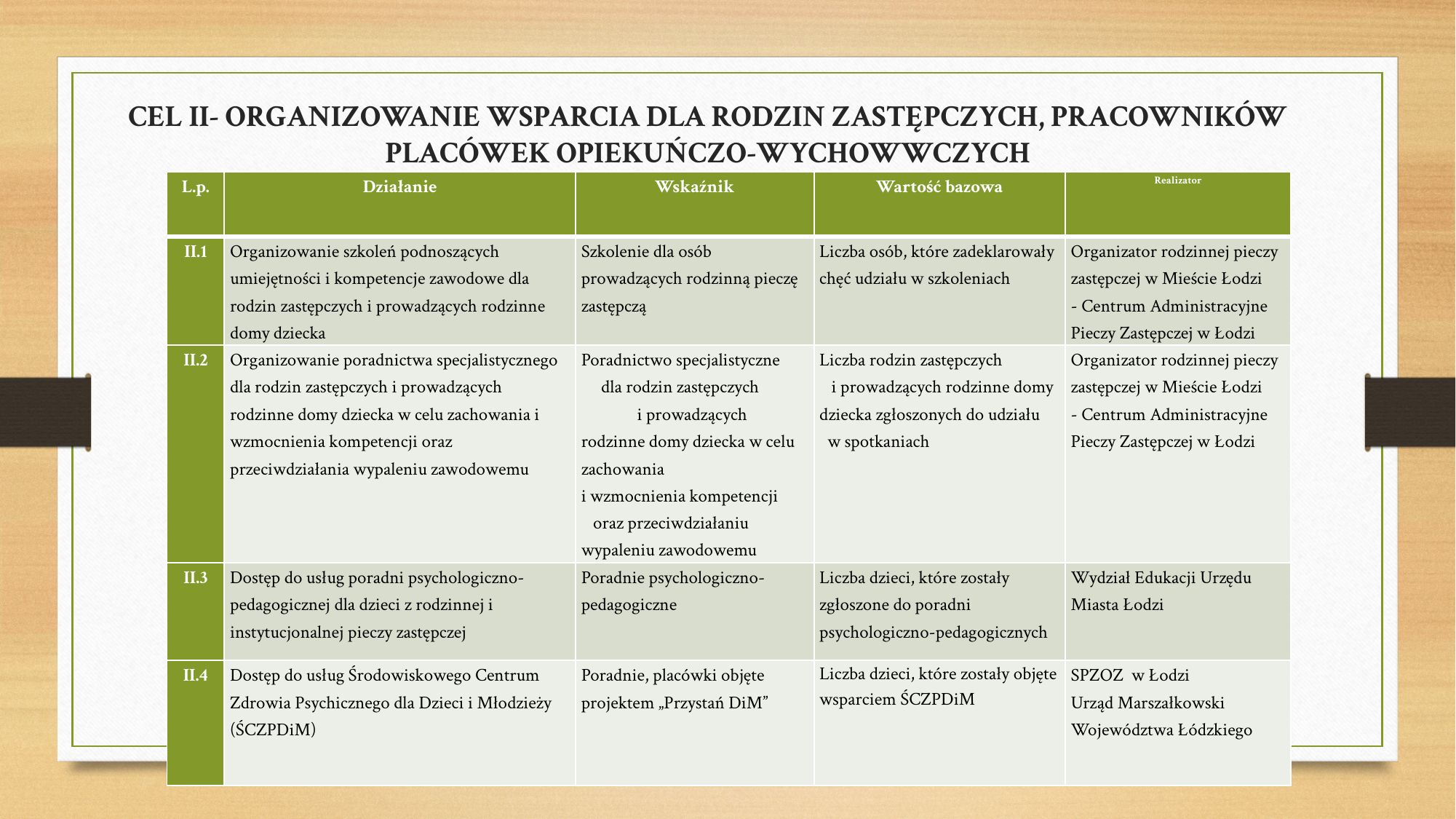

CEL II- ORGANIZOWANIE WSPARCIA DLA RODZIN ZASTĘPCZYCH, PRACOWNIKÓW PLACÓWEK OPIEKUŃCZO-WYCHOWWCZYCH
| L.p. | Działanie | Wskaźnik | Wartość bazowa | Realizator |
| --- | --- | --- | --- | --- |
| II.1 | Organizowanie szkoleń podnoszących umiejętności i kompetencje zawodowe dla rodzin zastępczych i prowadzących rodzinne domy dziecka | Szkolenie dla osób prowadzących rodzinną pieczę zastępczą | Liczba osób, które zadeklarowały chęć udziału w szkoleniach | Organizator rodzinnej pieczy zastępczej w Mieście Łodzi - Centrum Administracyjne Pieczy Zastępczej w Łodzi |
| II.2 | Organizowanie poradnictwa specjalistycznego dla rodzin zastępczych i prowadzących rodzinne domy dziecka w celu zachowania i wzmocnienia kompetencji oraz przeciwdziałania wypaleniu zawodowemu | Poradnictwo specjalistyczne dla rodzin zastępczych i prowadzących rodzinne domy dziecka w celu zachowania i wzmocnienia kompetencji oraz przeciwdziałaniu wypaleniu zawodowemu | Liczba rodzin zastępczych i prowadzących rodzinne domy dziecka zgłoszonych do udziału w spotkaniach | Organizator rodzinnej pieczy zastępczej w Mieście Łodzi - Centrum Administracyjne Pieczy Zastępczej w Łodzi |
| II.3 | Dostęp do usług poradni psychologiczno-pedagogicznej dla dzieci z rodzinnej i instytucjonalnej pieczy zastępczej | Poradnie psychologiczno-pedagogiczne | Liczba dzieci, które zostały zgłoszone do poradni psychologiczno-pedagogicznych | Wydział Edukacji Urzędu Miasta Łodzi |
| II.4 | Dostęp do usług Środowiskowego Centrum Zdrowia Psychicznego dla Dzieci i Młodzieży (ŚCZPDiM) | Poradnie, placówki objęte projektem „Przystań DiM” | Liczba dzieci, które zostały objęte wsparciem ŚCZPDiM | SPZOZ w Łodzi Urząd Marszałkowski Województwa Łódzkiego |